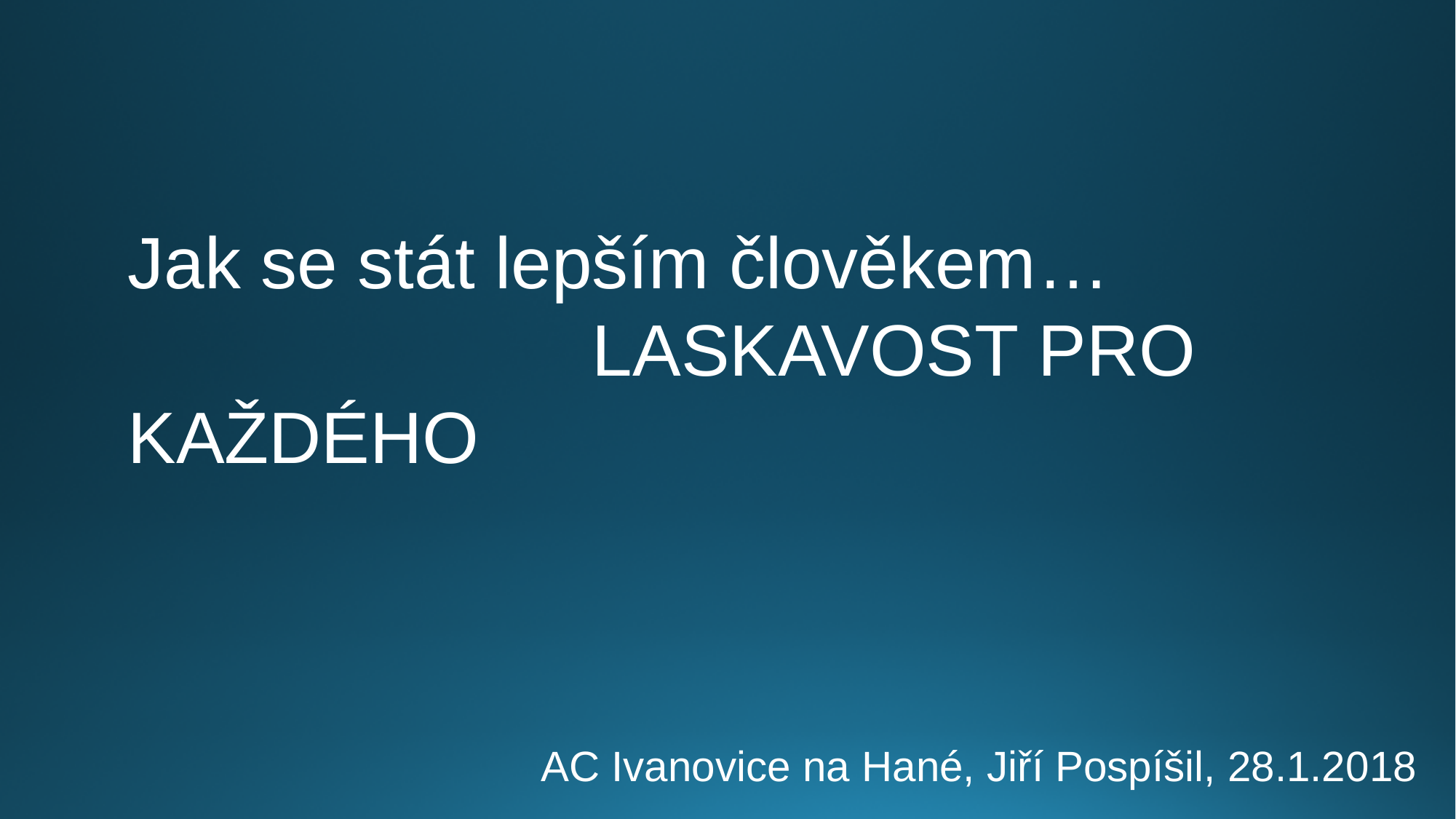

Jak se stát lepším člověkem…
                       LASKAVOST PRO KAŽDÉHO
AC Ivanovice na Hané, Jiří Pospíšil, 28.1.2018